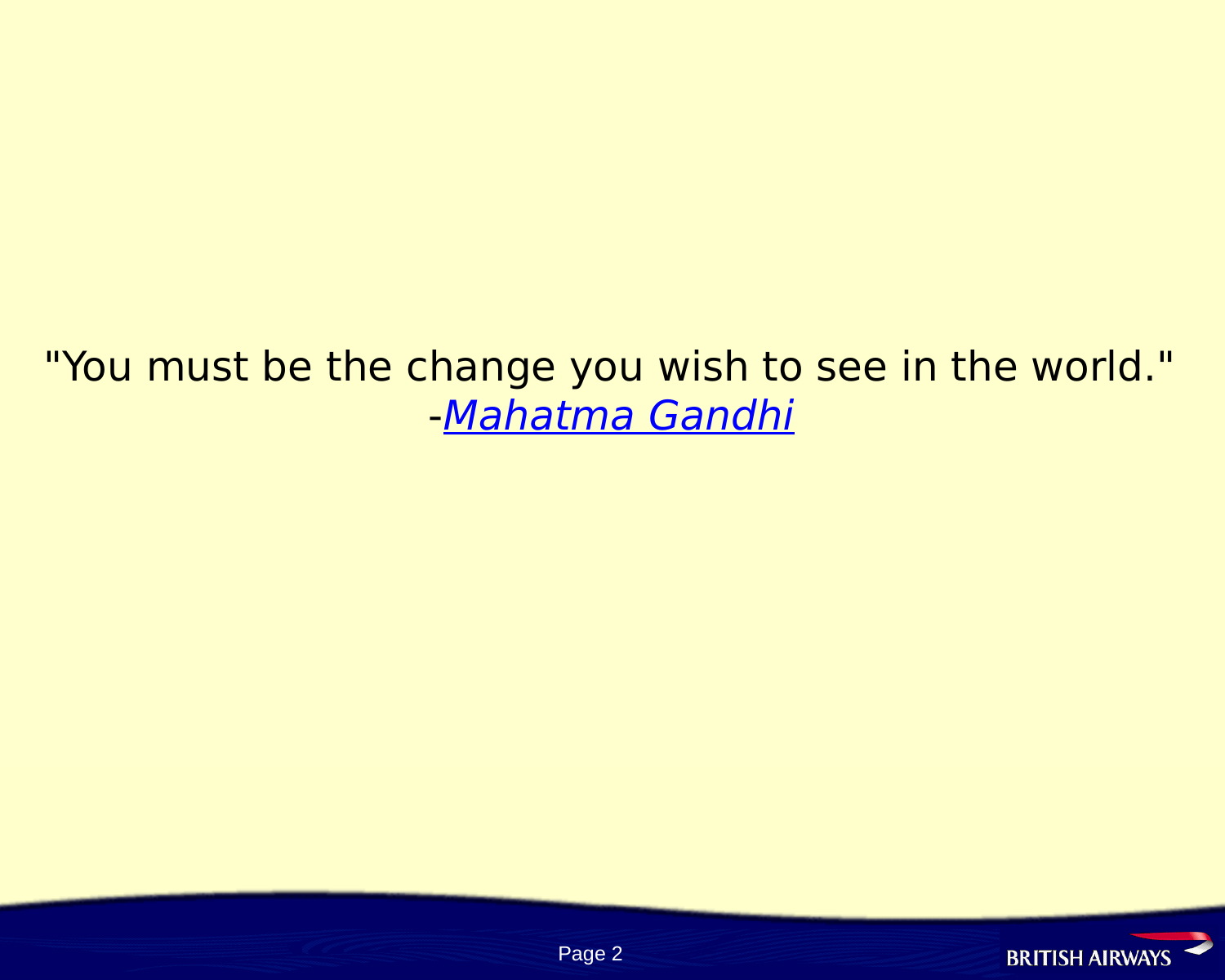

"You must be the change you wish to see in the world."
-Mahatma Gandhi

Page 2